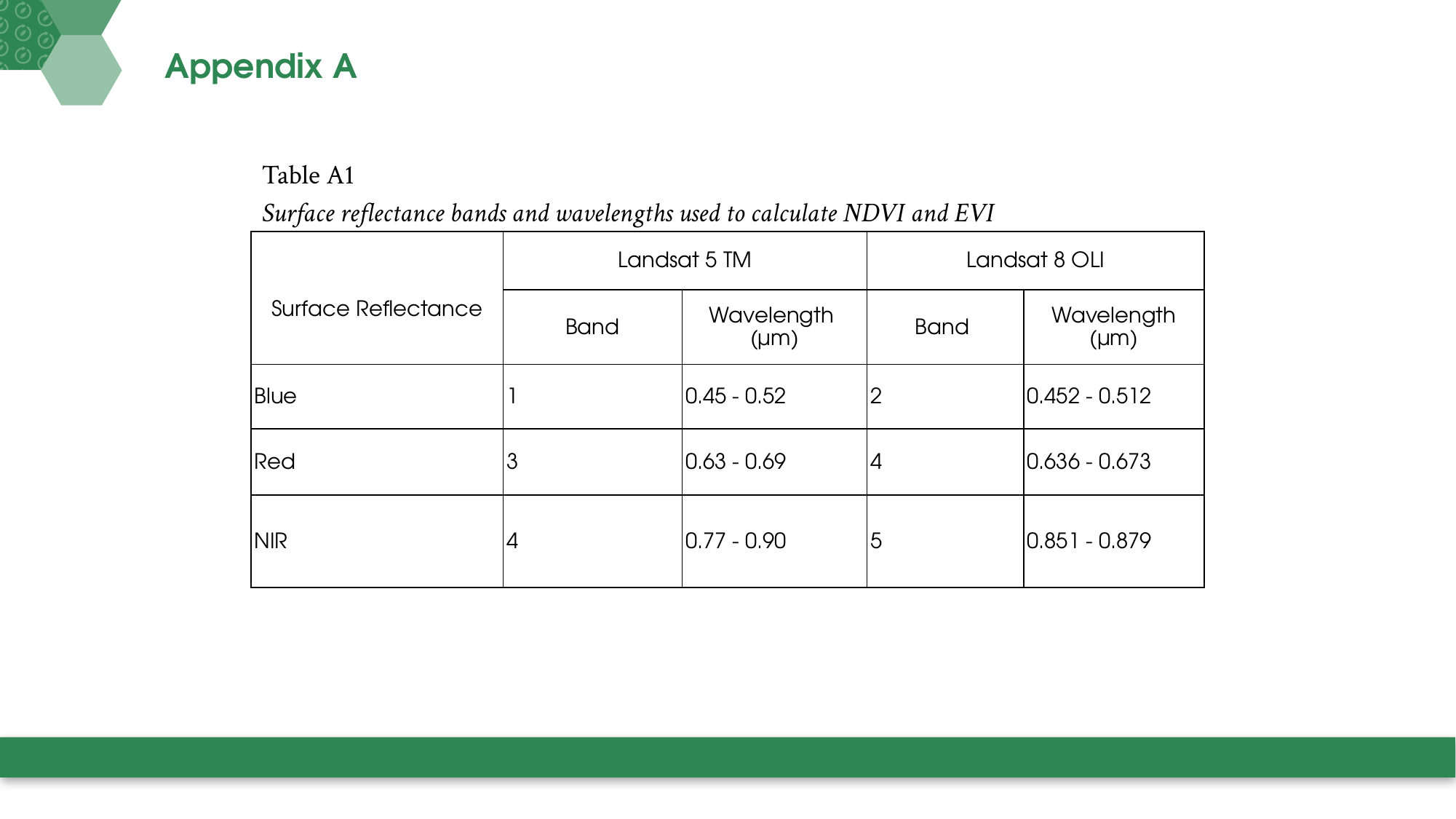

# Appendix A
Table A1
Surface reflectance bands and wavelengths used to calculate NDVI and EVI
| Surface Reflectance | Landsat 5 TM |  | Landsat 8 OLI |  |
| --- | --- | --- | --- | --- |
|  | Band | Wavelength (μm) | Band | Wavelength (μm) |
| Blue | 1 | 0.45 - 0.52 | 2 | 0.452 - 0.512 |
| Red | 3 | 0.63 - 0.69 | 4 | 0.636 - 0.673 |
| NIR | 4 | 0.77 - 0.90 | 5 | 0.851 - 0.879 |